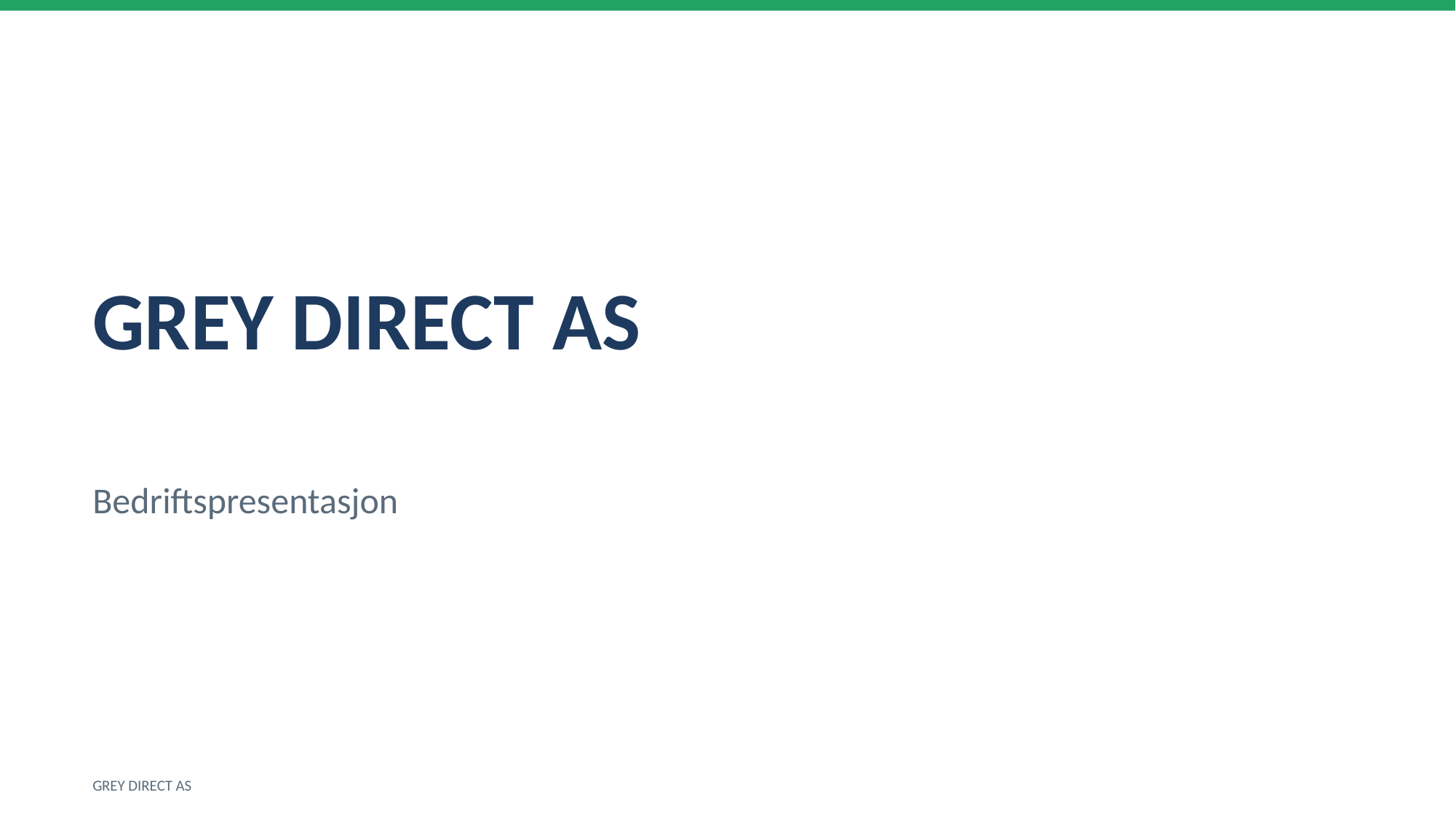

GREY DIRECT AS
Bedriftspresentasjon
GREY DIRECT AS